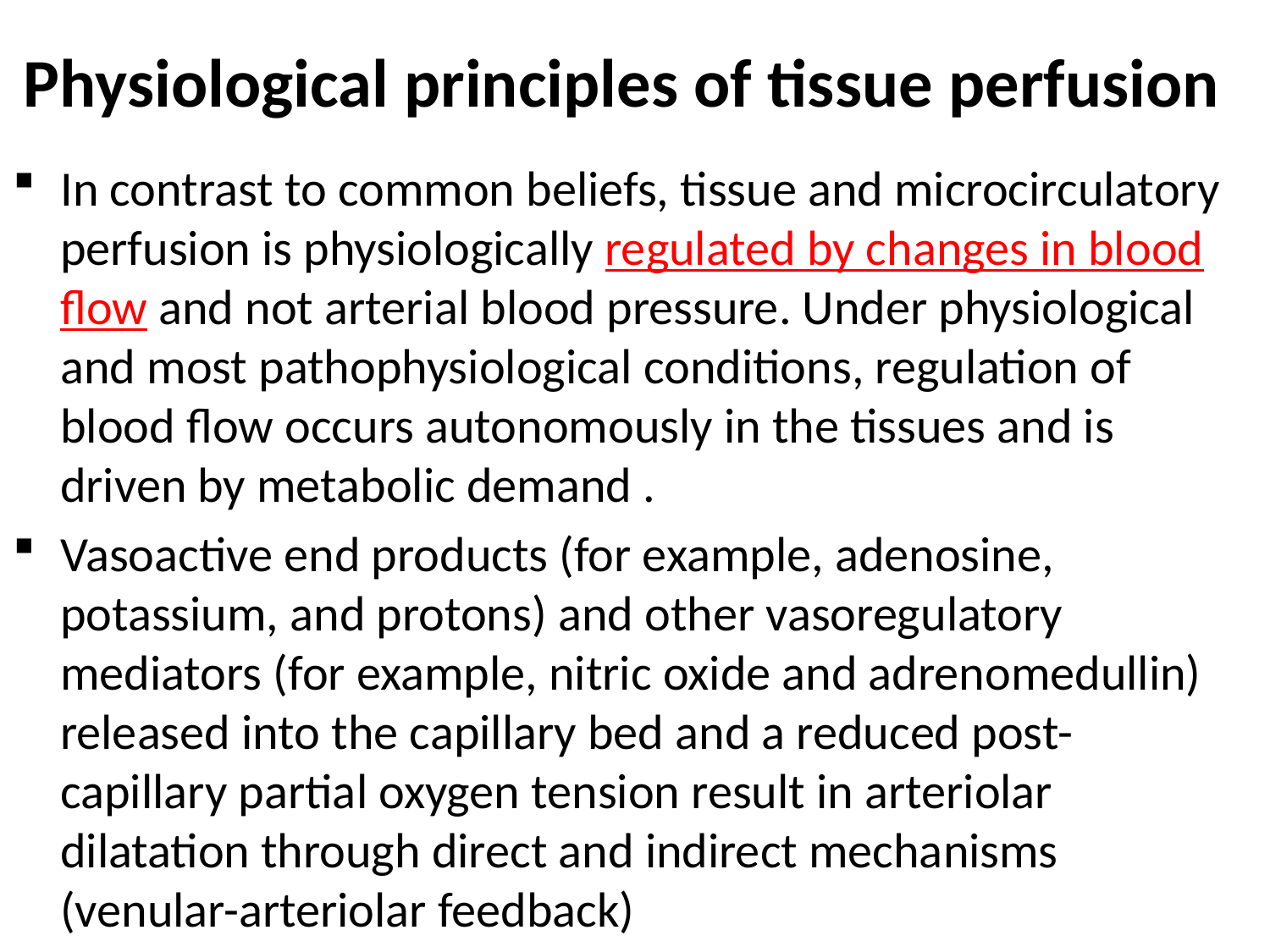

# Physiological principles of tissue perfusion
In contrast to common beliefs, tissue and microcirculatory perfusion is physiologically regulated by changes in blood flow and not arterial blood pressure. Under physiological and most pathophysiological conditions, regulation of blood flow occurs autonomously in the tissues and is driven by metabolic demand .
Vasoactive end products (for example, adenosine, potassium, and protons) and other vasoregulatory mediators (for example, nitric oxide and adrenomedullin) released into the capillary bed and a reduced post-capillary partial oxygen tension result in arteriolar dilatation through direct and indirect mechanisms (venular-arteriolar feedback)